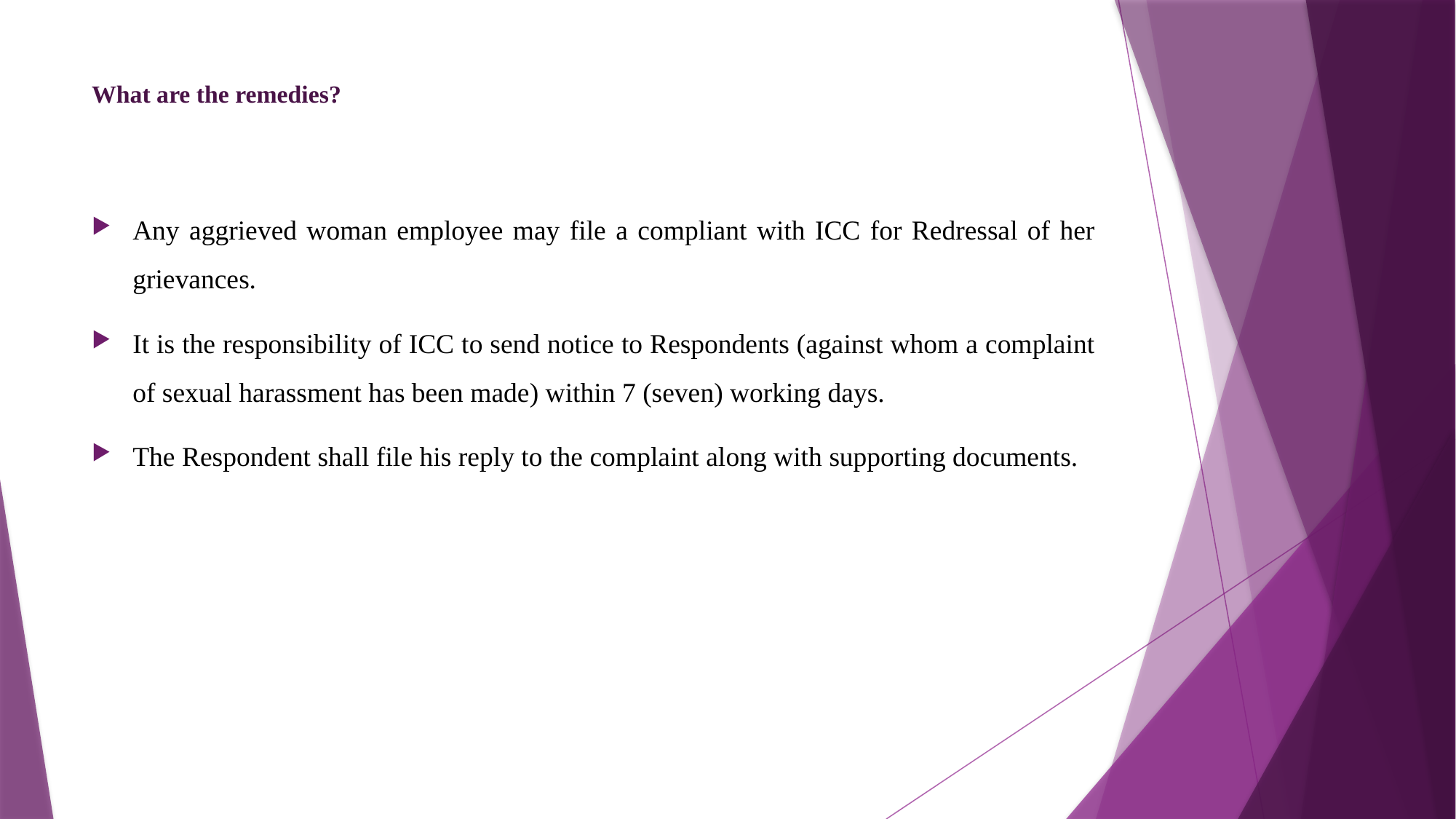

# What are the remedies?
Any aggrieved woman employee may file a compliant with ICC for Redressal of her grievances.
It is the responsibility of ICC to send notice to Respondents (against whom a complaint of sexual harassment has been made) within 7 (seven) working days.
The Respondent shall file his reply to the complaint along with supporting documents.